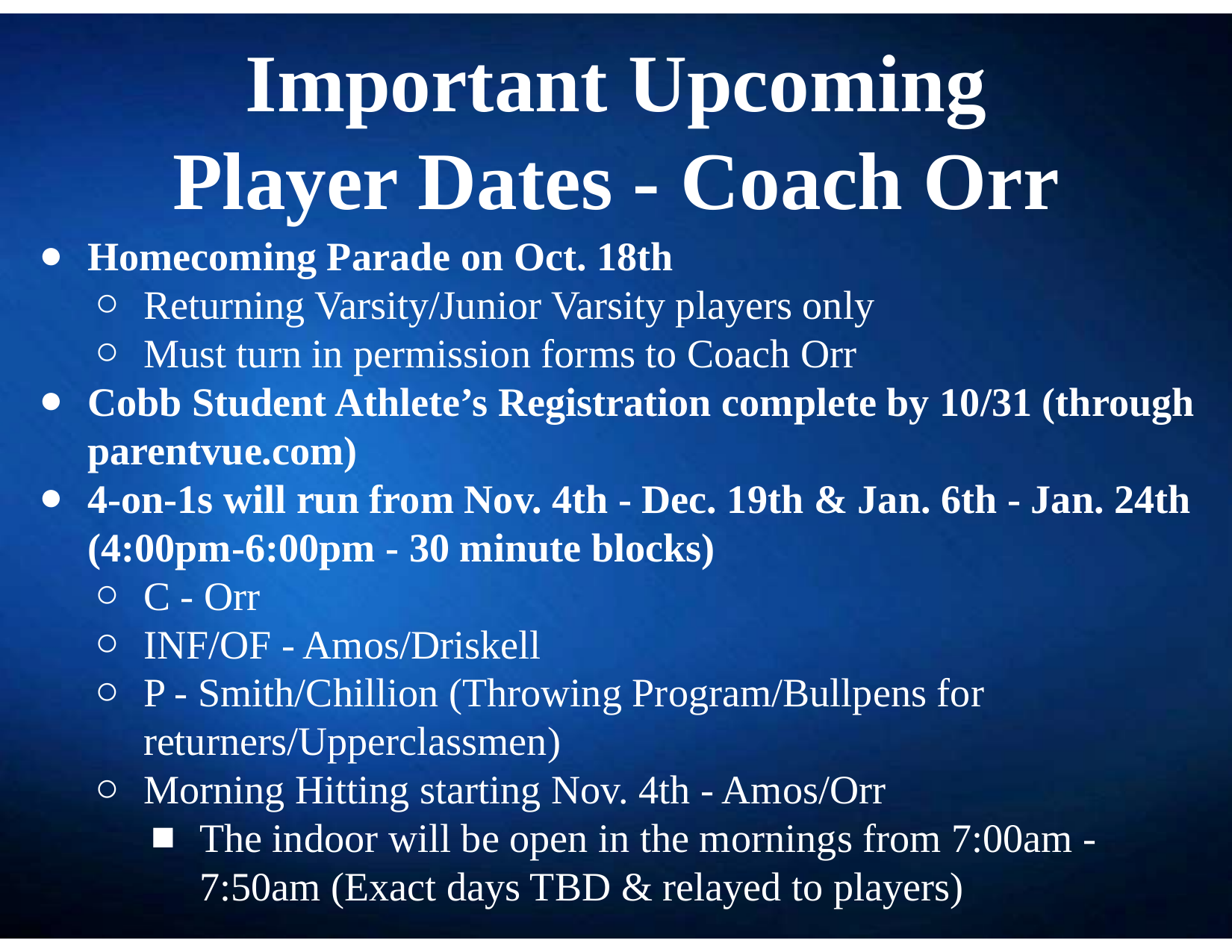

# Important Upcoming Player Dates - Coach Orr
Homecoming Parade on Oct. 18th
Returning Varsity/Junior Varsity players only
Must turn in permission forms to Coach Orr
Cobb Student Athlete’s Registration complete by 10/31 (through parentvue.com)
4-on-1s will run from Nov. 4th - Dec. 19th & Jan. 6th - Jan. 24th (4:00pm-6:00pm - 30 minute blocks)
C - Orr
INF/OF - Amos/Driskell
P - Smith/Chillion (Throwing Program/Bullpens for returners/Upperclassmen)
Morning Hitting starting Nov. 4th - Amos/Orr
The indoor will be open in the mornings from 7:00am - 7:50am (Exact days TBD & relayed to players)